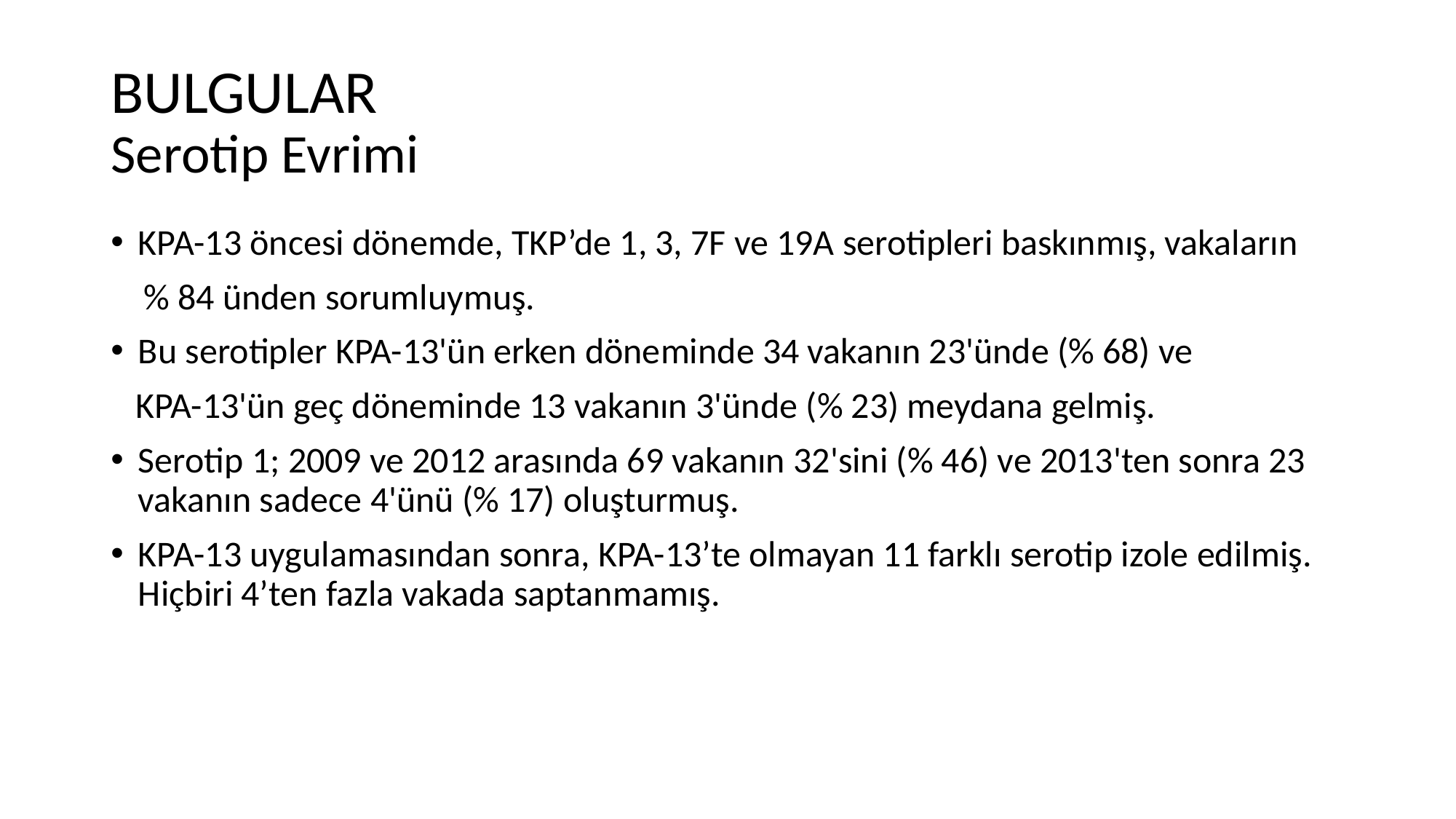

# BULGULAR Serotip Evrimi
KPA-13 öncesi dönemde, TKP’de 1, 3, 7F ve 19A serotipleri baskınmış, vakaların
    % 84 ünden sorumluymuş.
Bu serotipler KPA-13'ün erken döneminde 34 vakanın 23'ünde (% 68) ve
   KPA-13'ün geç döneminde 13 vakanın 3'ünde (% 23) meydana gelmiş.
Serotip 1; 2009 ve 2012 arasında 69 vakanın 32'sini (% 46) ve 2013'ten sonra 23 vakanın sadece 4'ünü (% 17) oluşturmuş.
KPA-13 uygulamasından sonra, KPA-13’te olmayan 11 farklı serotip izole edilmiş. Hiçbiri 4’ten fazla vakada saptanmamış.